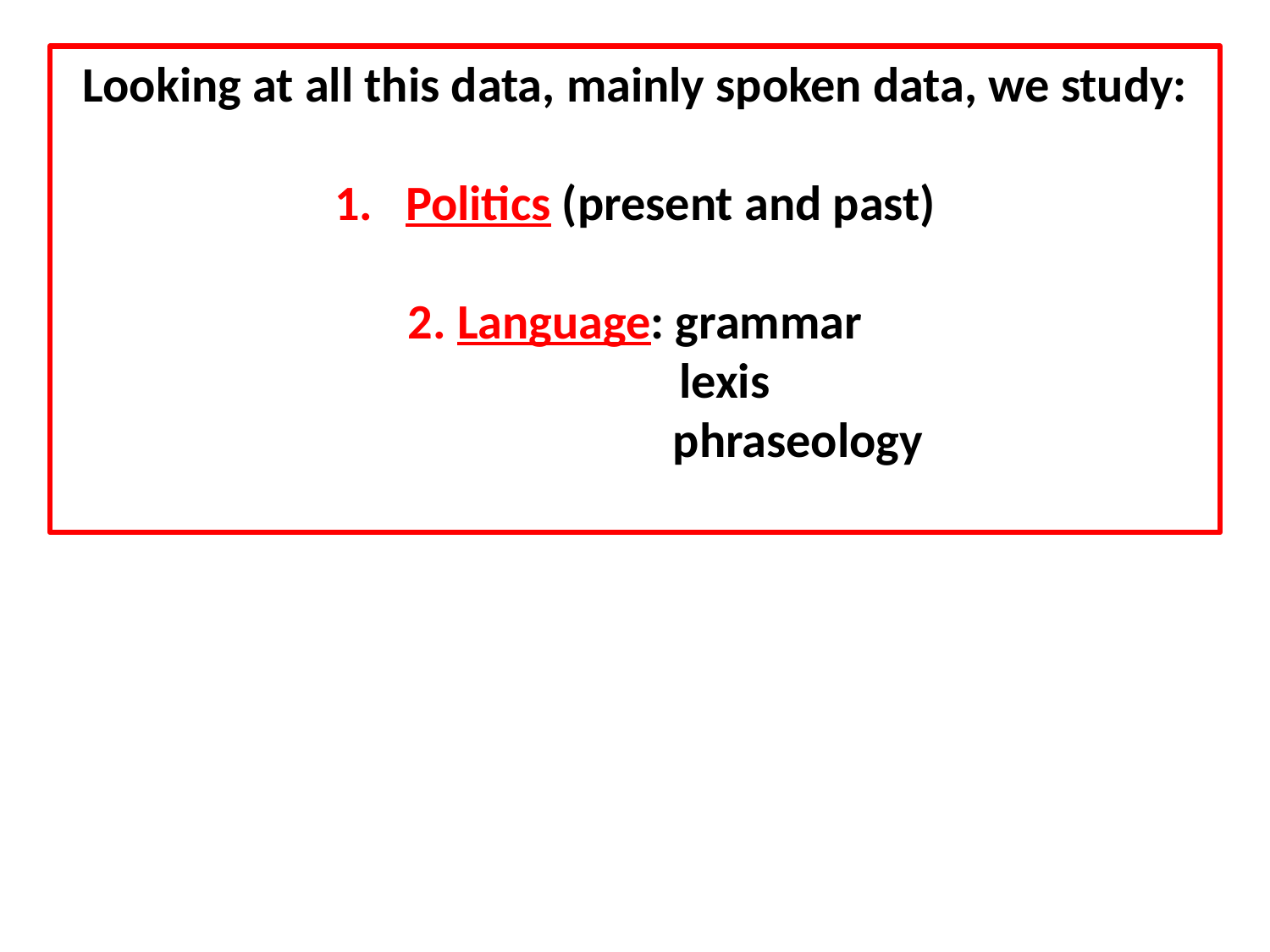

Looking at all this data, mainly spoken data, we study:

Politics (present and past)

2. Language: grammar
                lexis
                             phraseology